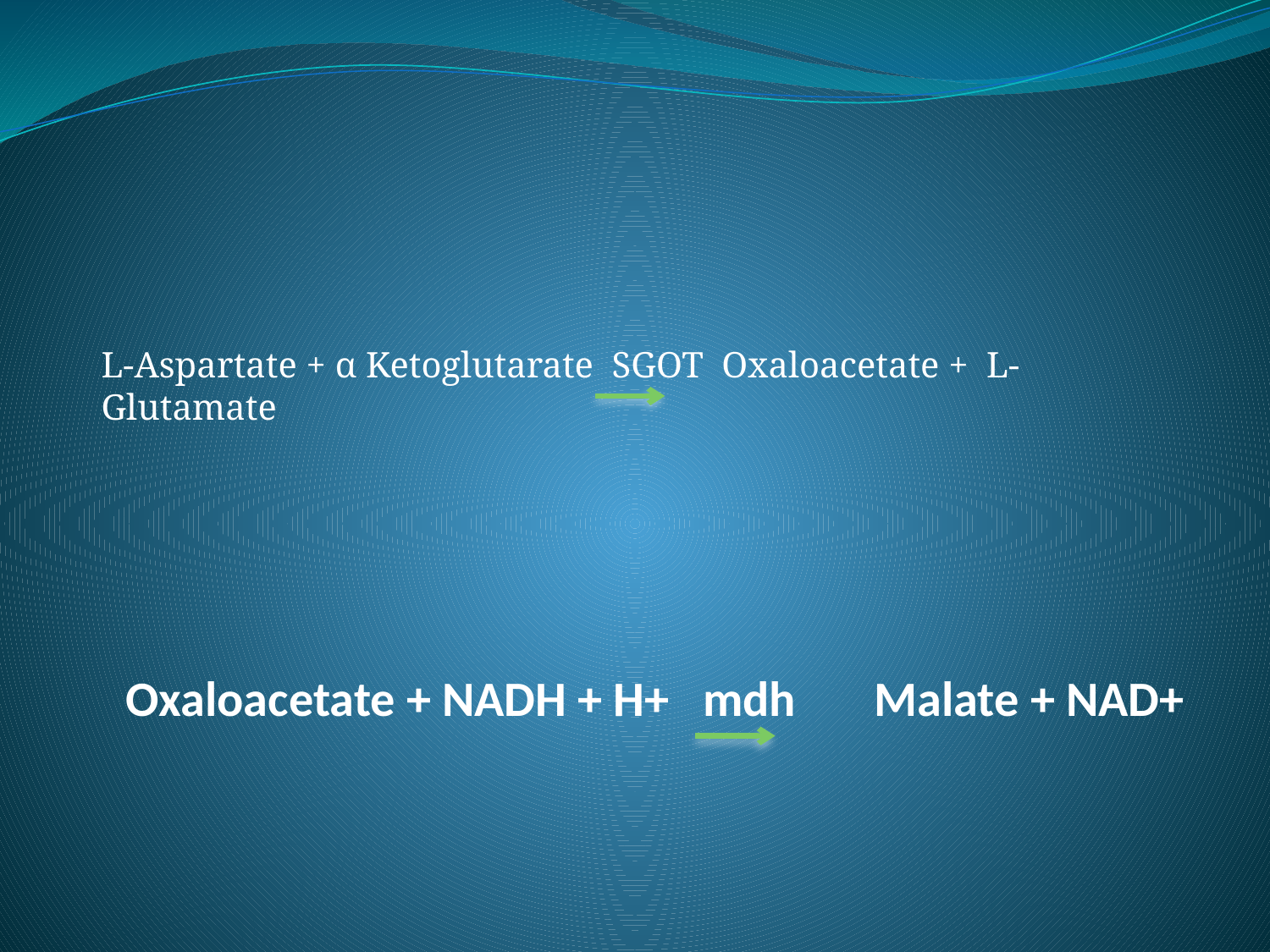

L-Aspartate + α Ketoglutarate  SGOT  Oxaloacetate +  L-Glutamate

# Oxaloacetate + NADH + H+   mdh       Malate + NAD+